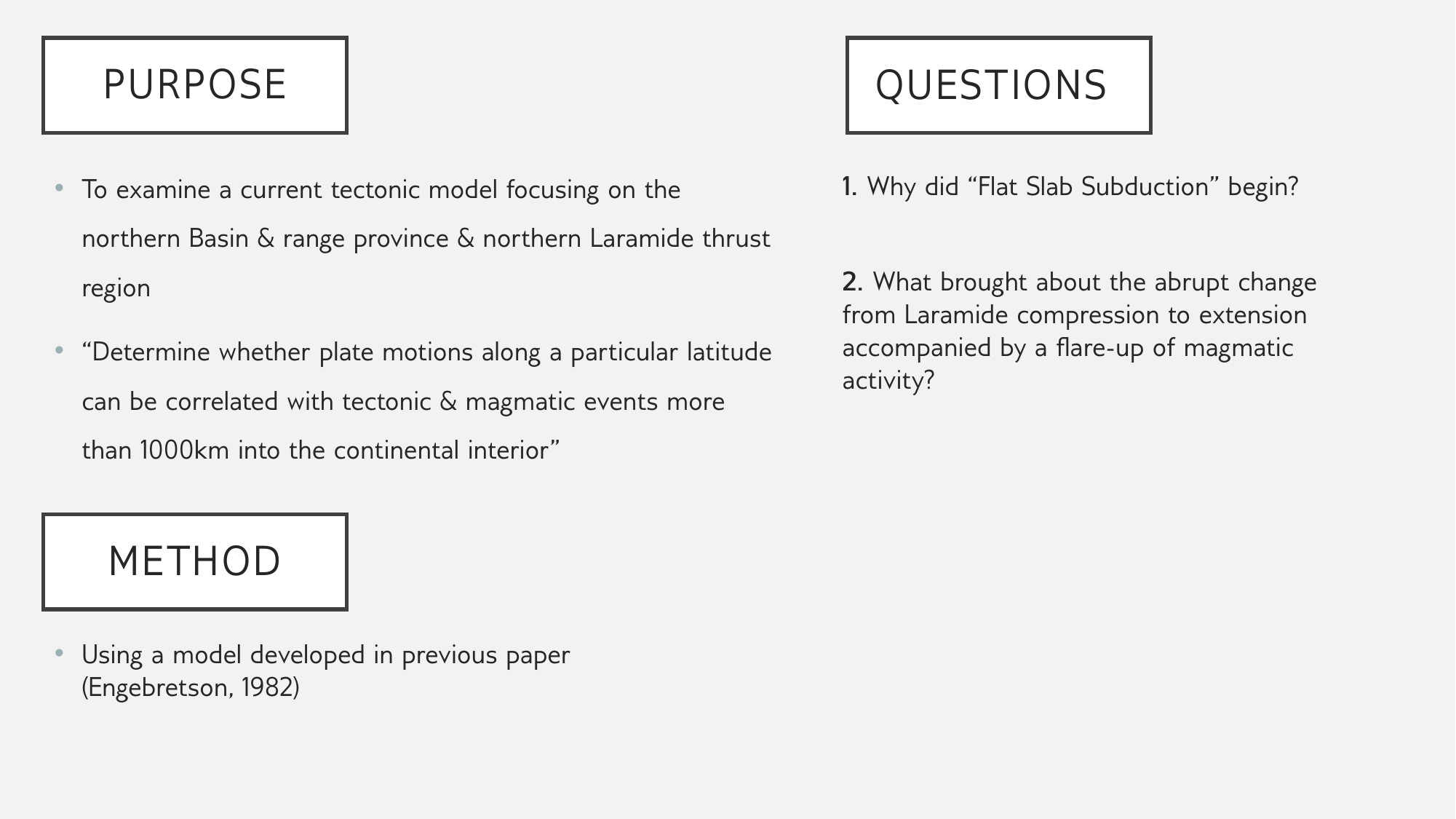

# Purpose
Questions
To examine a current tectonic model focusing on the northern Basin & range province & northern Laramide thrust region
“Determine whether plate motions along a particular latitude can be correlated with tectonic & magmatic events more than 1000km into the continental interior”
1. Why did “Flat Slab Subduction” begin?

2. What brought about the abrupt change from Laramide compression to extension accompanied by a flare-up of magmatic activity?
Method
Using a model developed in previous paper (Engebretson, 1982)